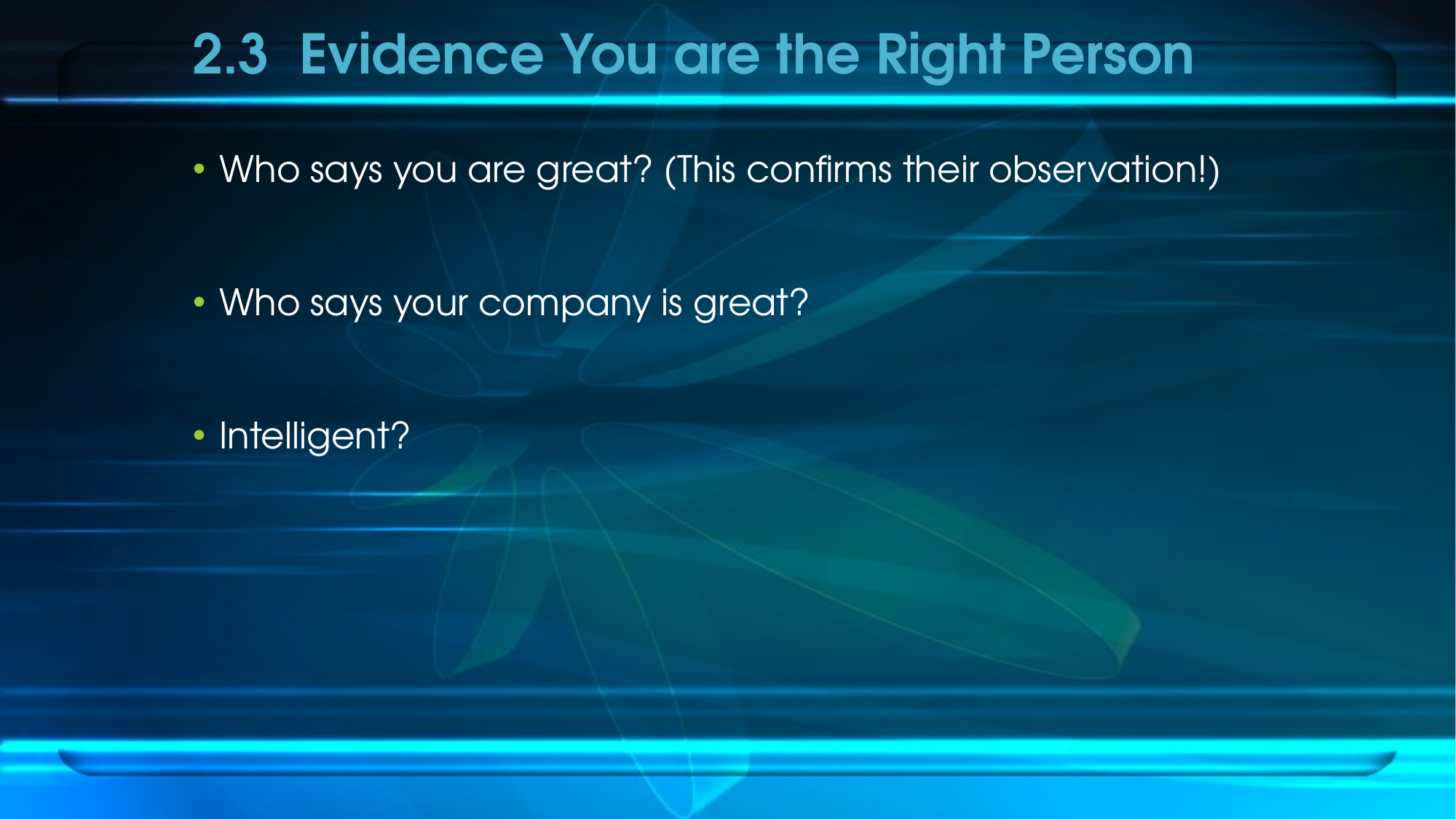

# 2.3  Evidence You are the Right Person
Who says you are great? (This confirms their observation!)

Who says your company is great?

Intelligent?